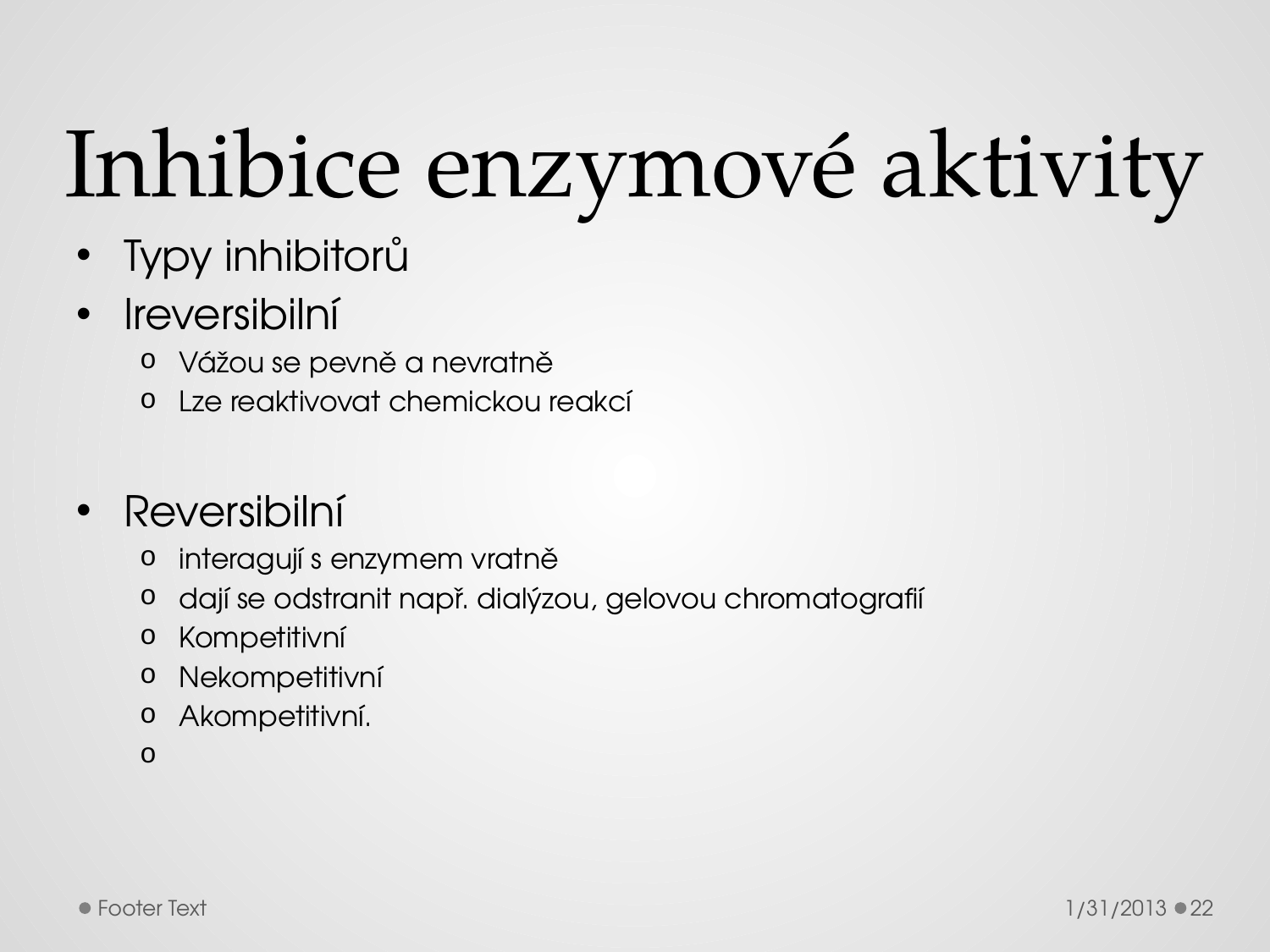

# Inhibice enzymové aktivity
Typy inhibitorů
Ireversibilní
Vážou se pevně a nevratně
Lze reaktivovat chemickou reakcí

Reversibilní
interagují s enzymem vratně
dají se odstranit např. dialýzou, gelovou chromatografií
Kompetitivní
Nekompetitivní
Akompetitivní.

Footer Text
1/31/2013
22